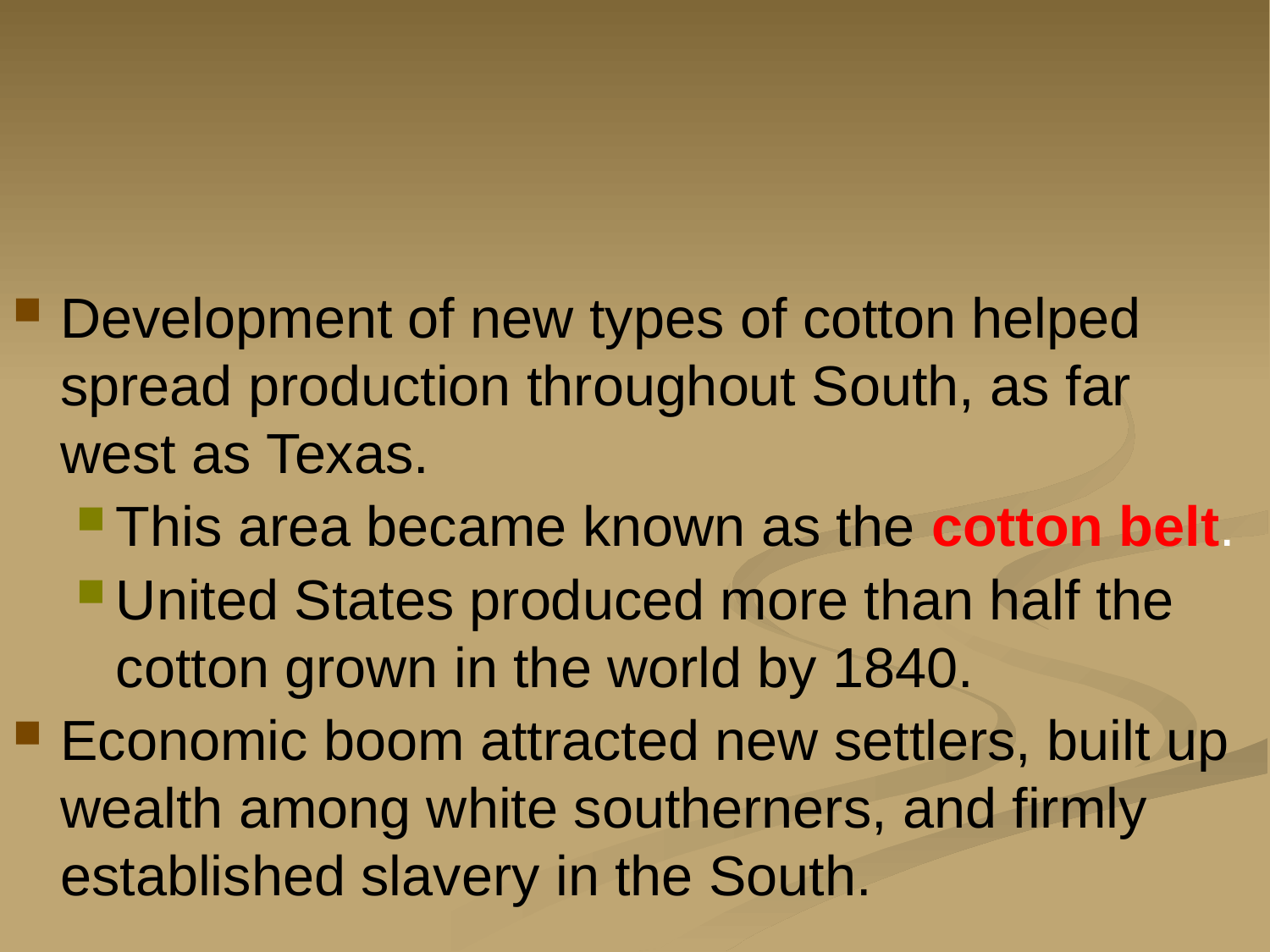

#
Development of new types of cotton helped spread production throughout South, as far west as Texas.
This area became known as the cotton belt.
United States produced more than half the cotton grown in the world by 1840.
Economic boom attracted new settlers, built up wealth among white southerners, and firmly established slavery in the South.